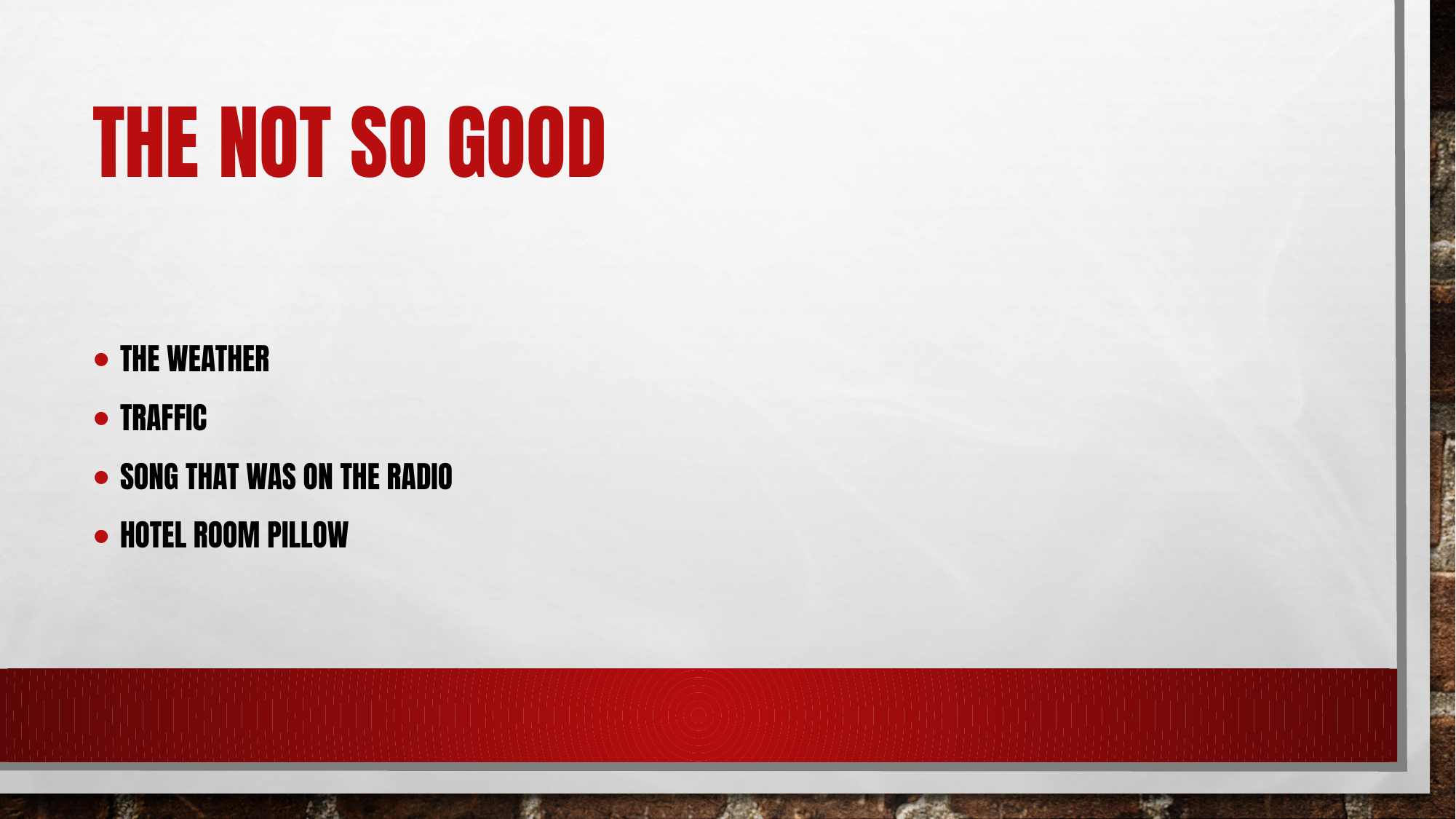

# The Not So Good
The Weather
Traffic
Song that was on the radio
Hotel room pillow